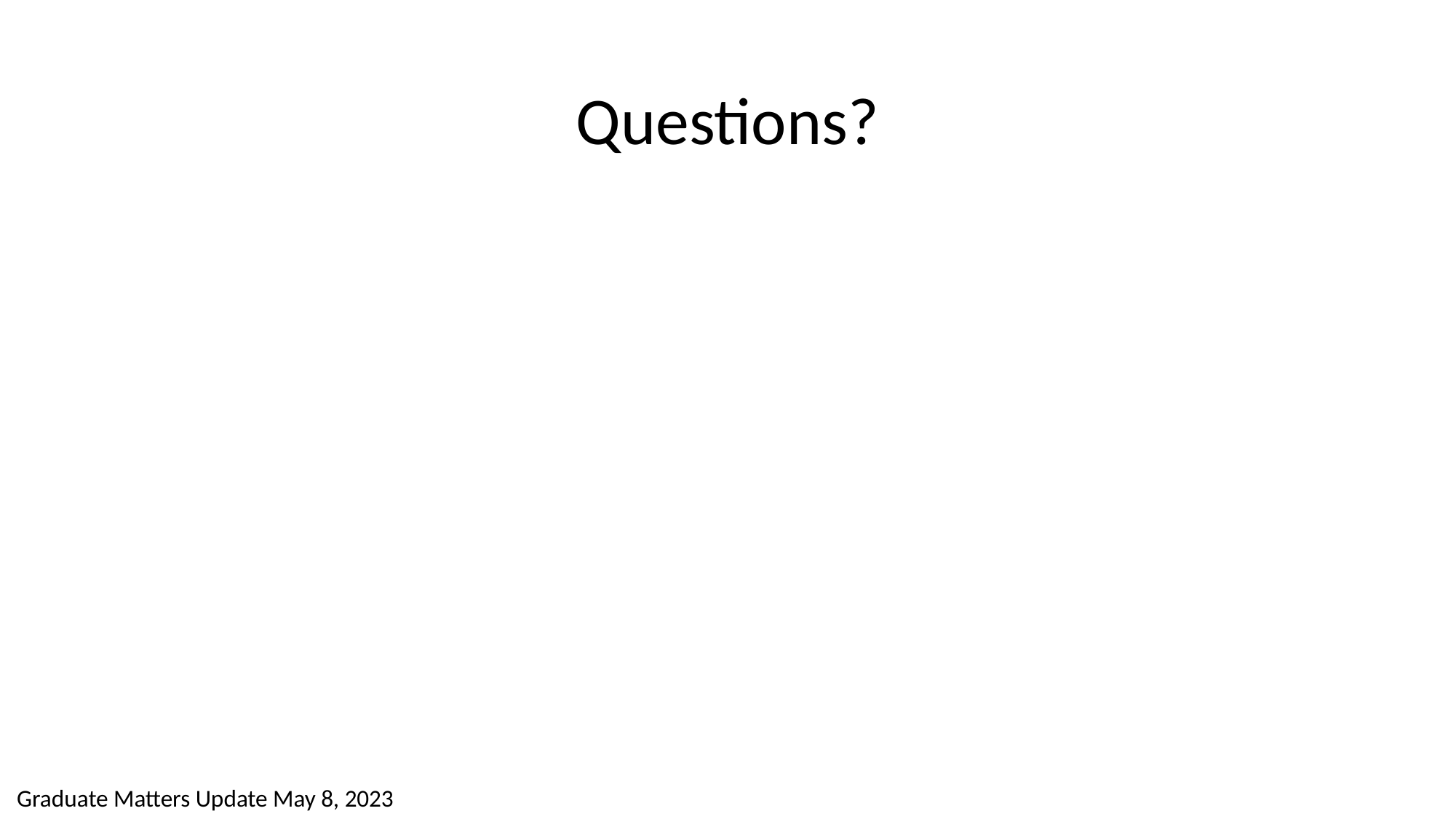

# Questions?

Graduate Matters Update May 8, 2023